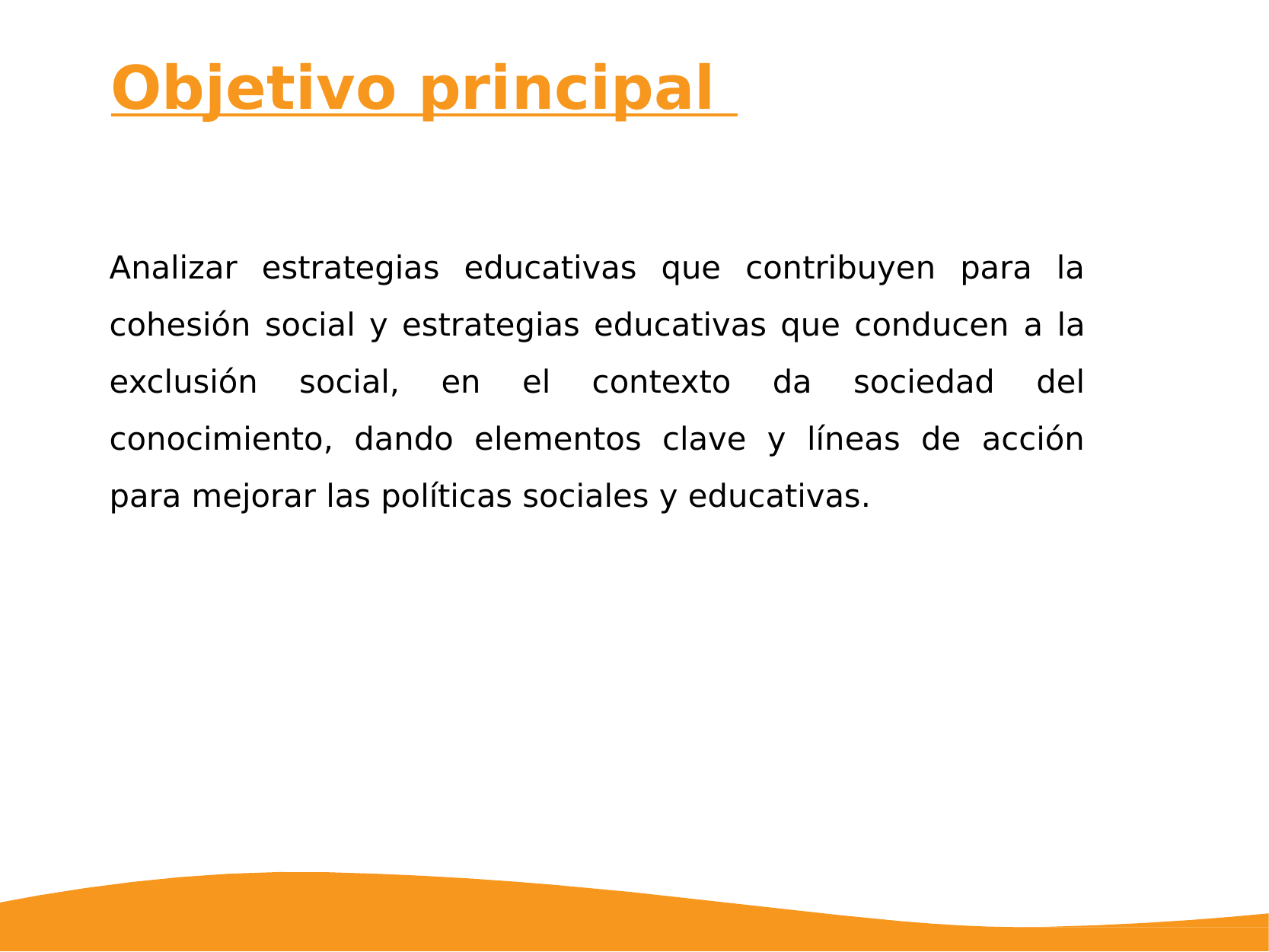

# Objetivo principal
Analizar estrategias educativas que contribuyen para la cohesión social y estrategias educativas que conducen a la exclusión social, en el contexto da sociedad del conocimiento, dando elementos clave y líneas de acción para mejorar las políticas sociales y educativas.